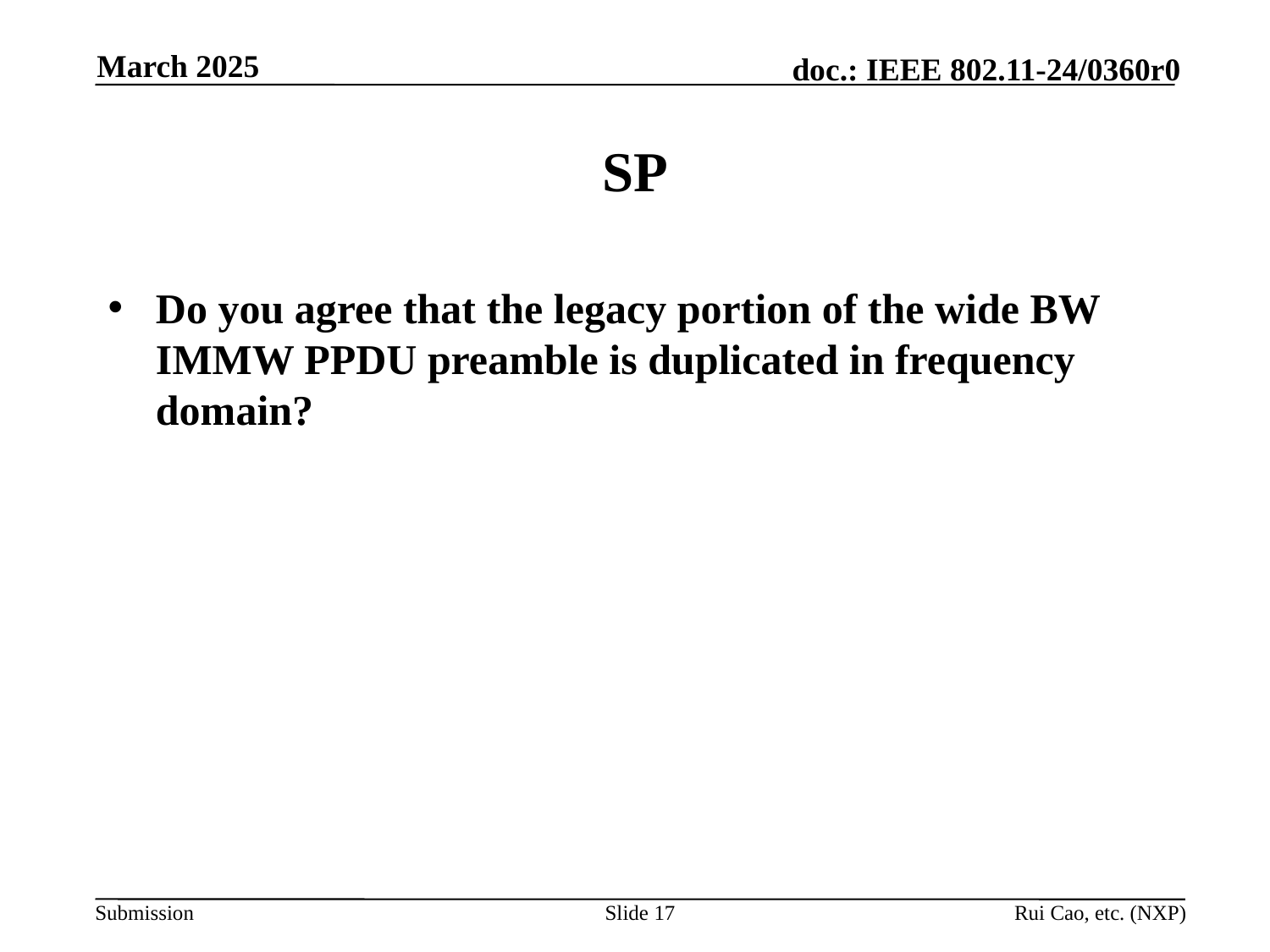

March 2025
# SP
Do you agree that the legacy portion of the wide BW IMMW PPDU preamble is duplicated in frequency domain?

Slide 17
Rui Cao, etc. (NXP)